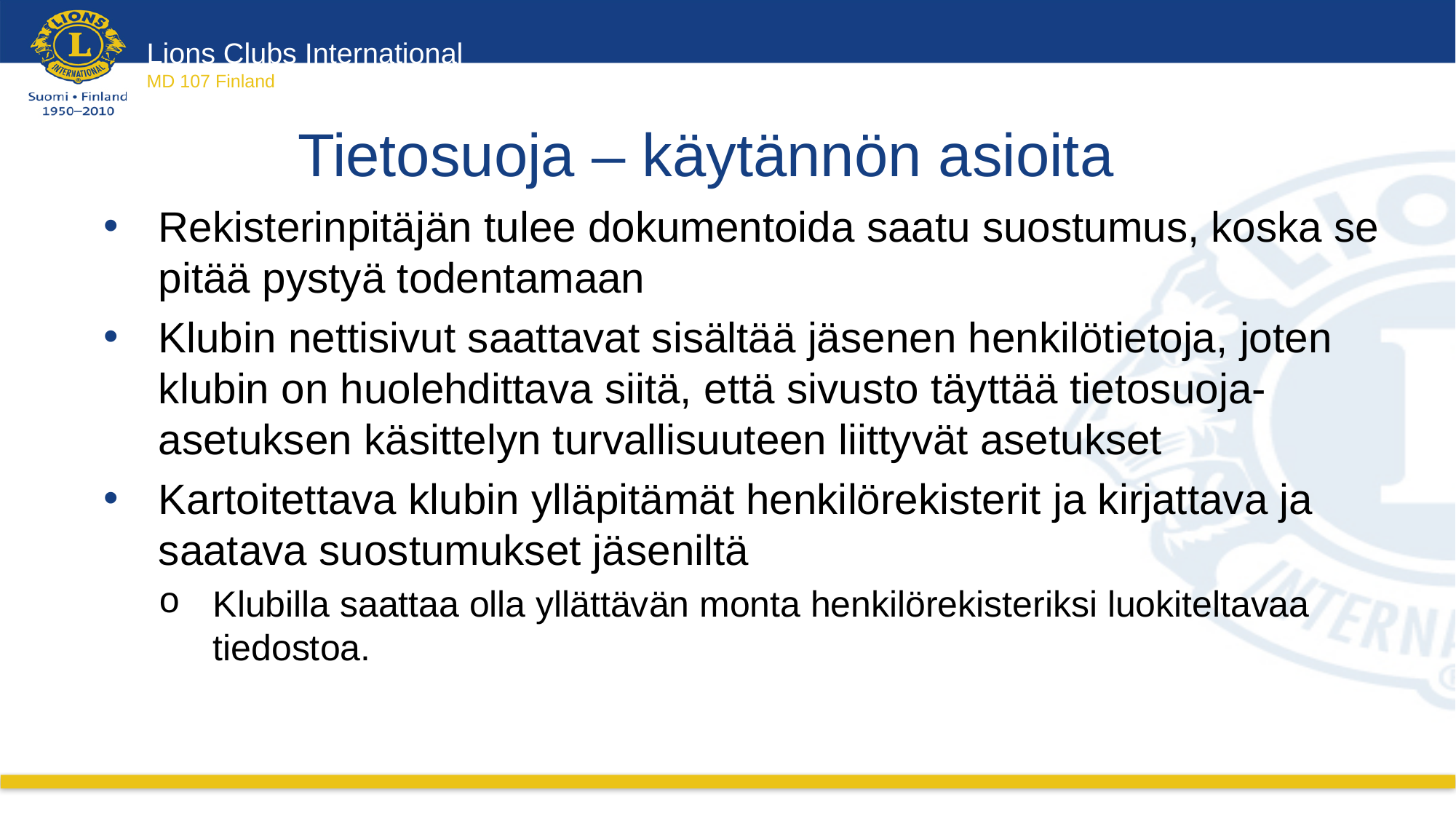

# Tietosuoja – käytännön asioita
Rekisterinpitäjän tulee dokumentoida saatu suostumus, koska se pitää pystyä todentamaan
Klubin nettisivut saattavat sisältää jäsenen henkilötietoja, joten klubin on huolehdittava siitä, että sivusto täyttää tietosuoja-asetuksen käsittelyn turvallisuuteen liittyvät asetukset
Kartoitettava klubin ylläpitämät henkilörekisterit ja kirjattava ja saatava suostumukset jäseniltä
Klubilla saattaa olla yllättävän monta henkilörekisteriksi luokiteltavaa tiedostoa.